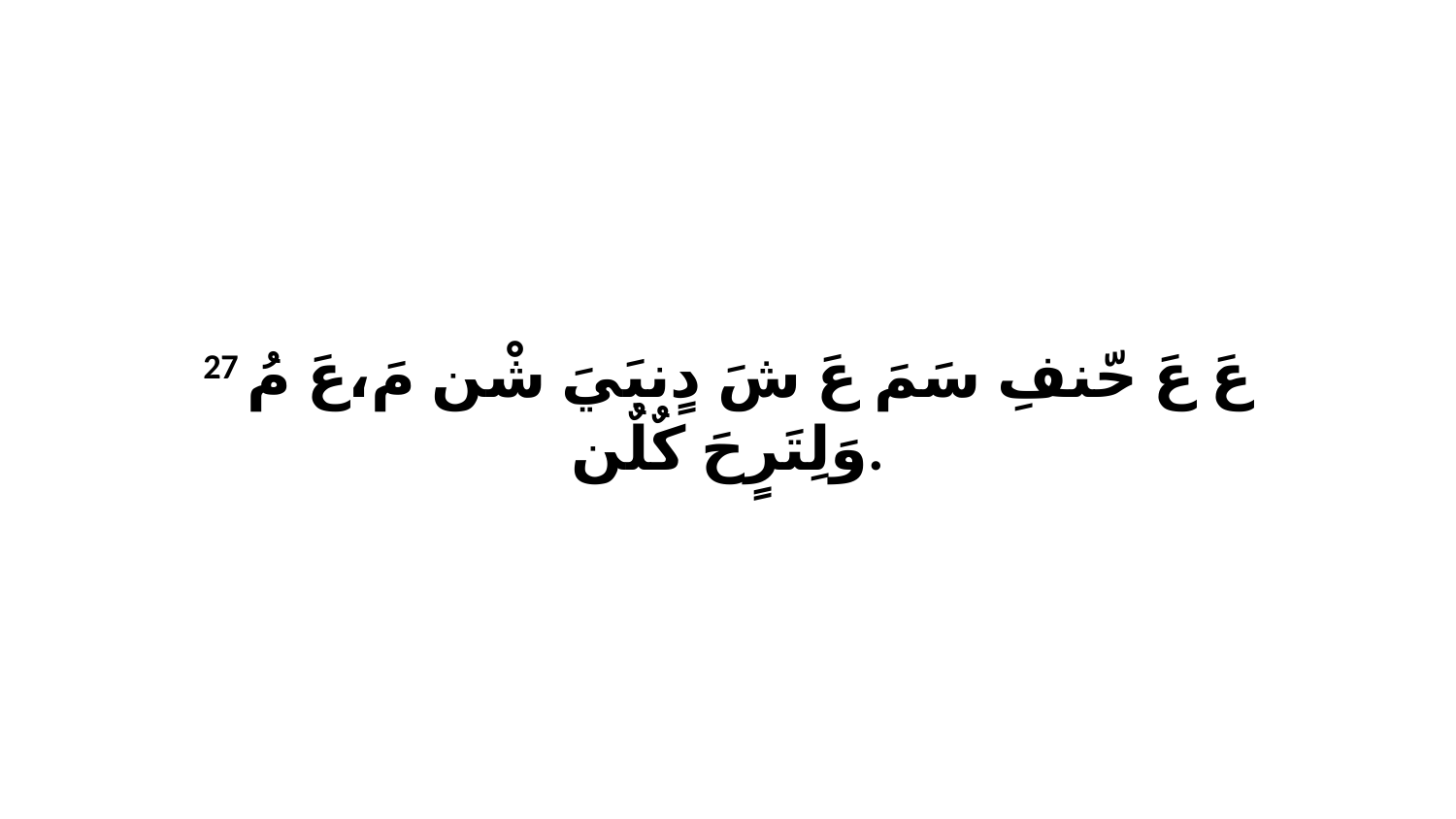

27 عَ عَ حّنفِ سَمَ عَ شَ دٍنبَيَ شْن مَ،عَ مُ وَلِتَرٍحَ كٌلٌن.